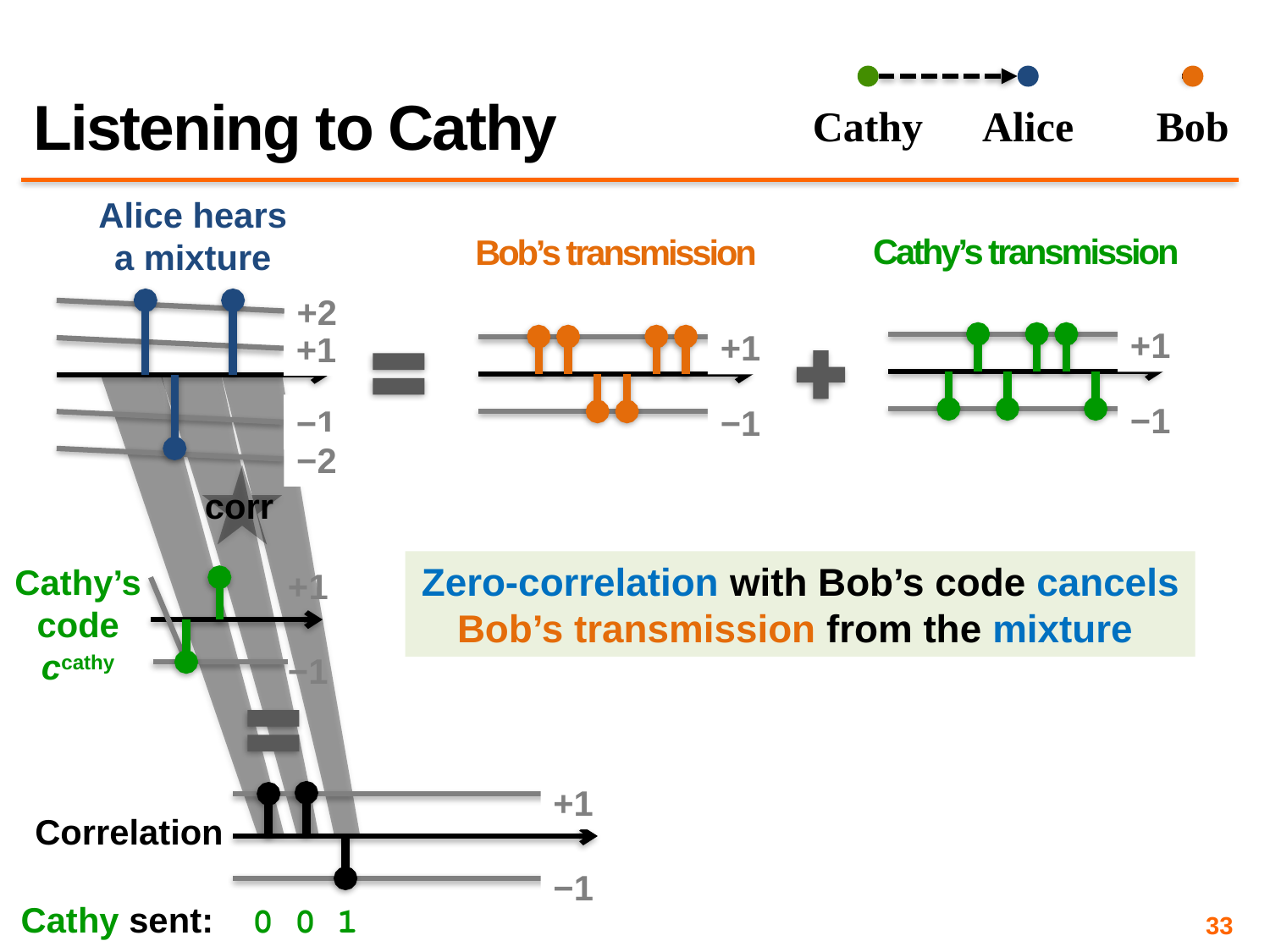

# Listening to Cathy

Cathy
Bob
Alice
Alice hears a mixture
+2
+1
−1
−2
Cathy’s transmission
Bob’s transmission
+1
−1
+1
−1

corr
Zero-correlation with Bob’s code cancels Bob’s transmission from the mixture
Cathy’s code ccathy
+1
−1

+1
Correlation
−1
Cathy sent:    0 0 1
33